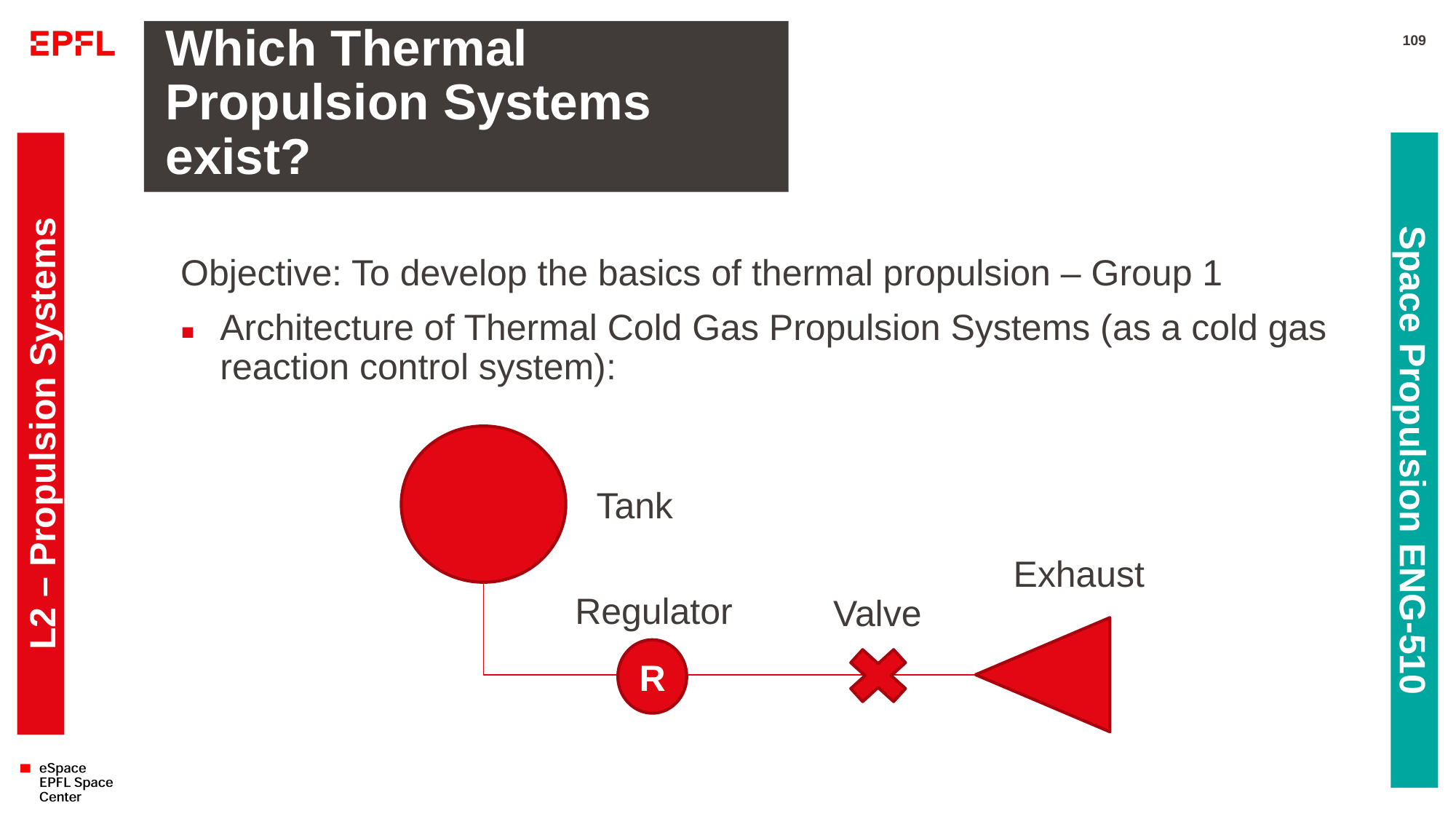

# Which Thermal Propulsion Systems exist?
109
Objective: To develop the basics of thermal propulsion – Group 1
Architecture of Thermal Cold Gas Propulsion Systems (as a cold gas reaction control system):
L2 – Propulsion Systems

Space Propulsion ENG-510
Tank
Exhaust
Regulator
Valve

R